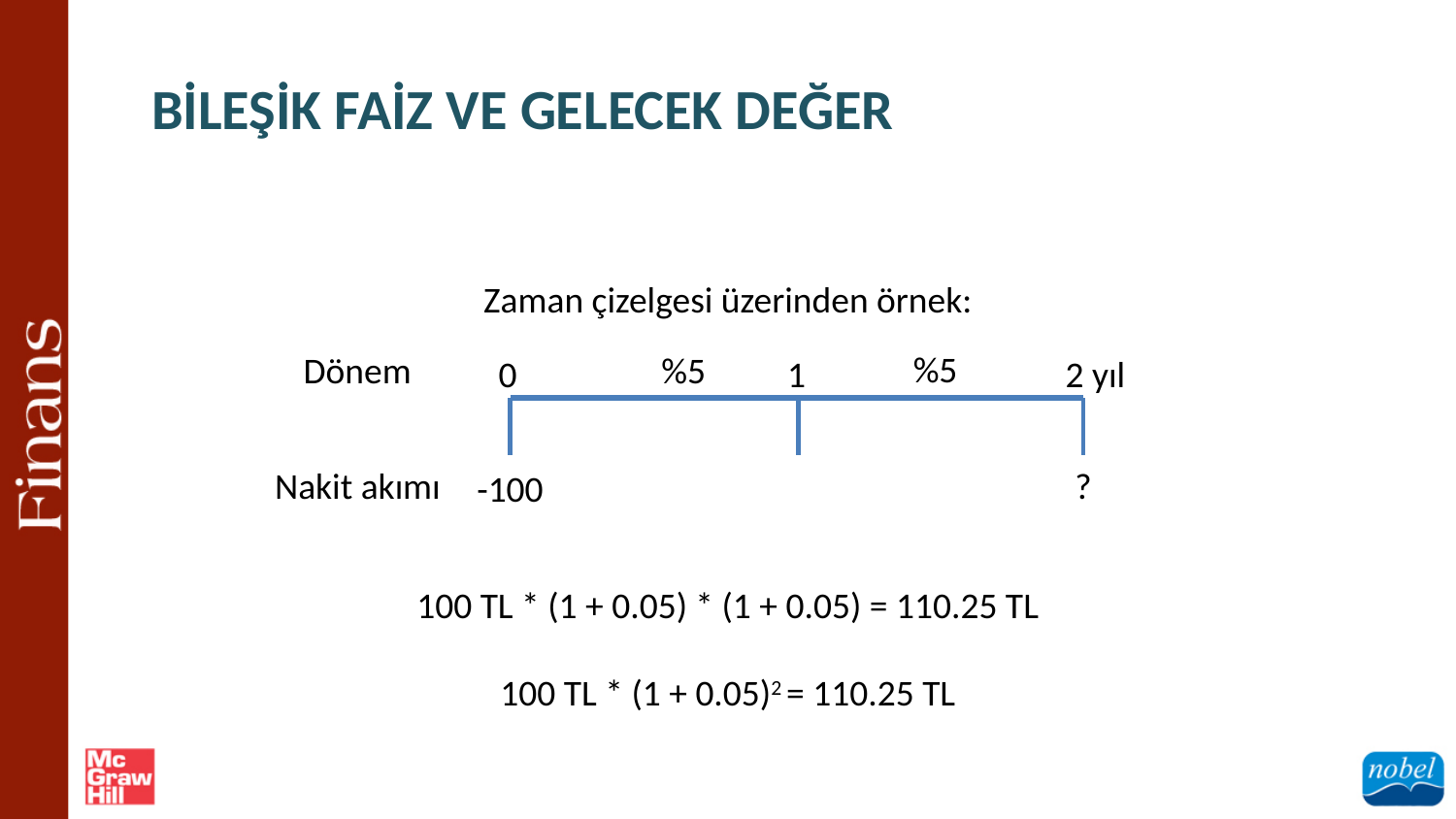

BİLEŞİK FAİZ VE GELECEK DEĞER
Zaman çizelgesi üzerinden örnek:

100 TL * (1 + 0.05) * (1 + 0.05) = 110.25 TL

100 TL * (1 + 0.05)2 = 110.25 TL

%5
Dönem
%5
0
1
2 yıl
?
Nakit akımı
-100